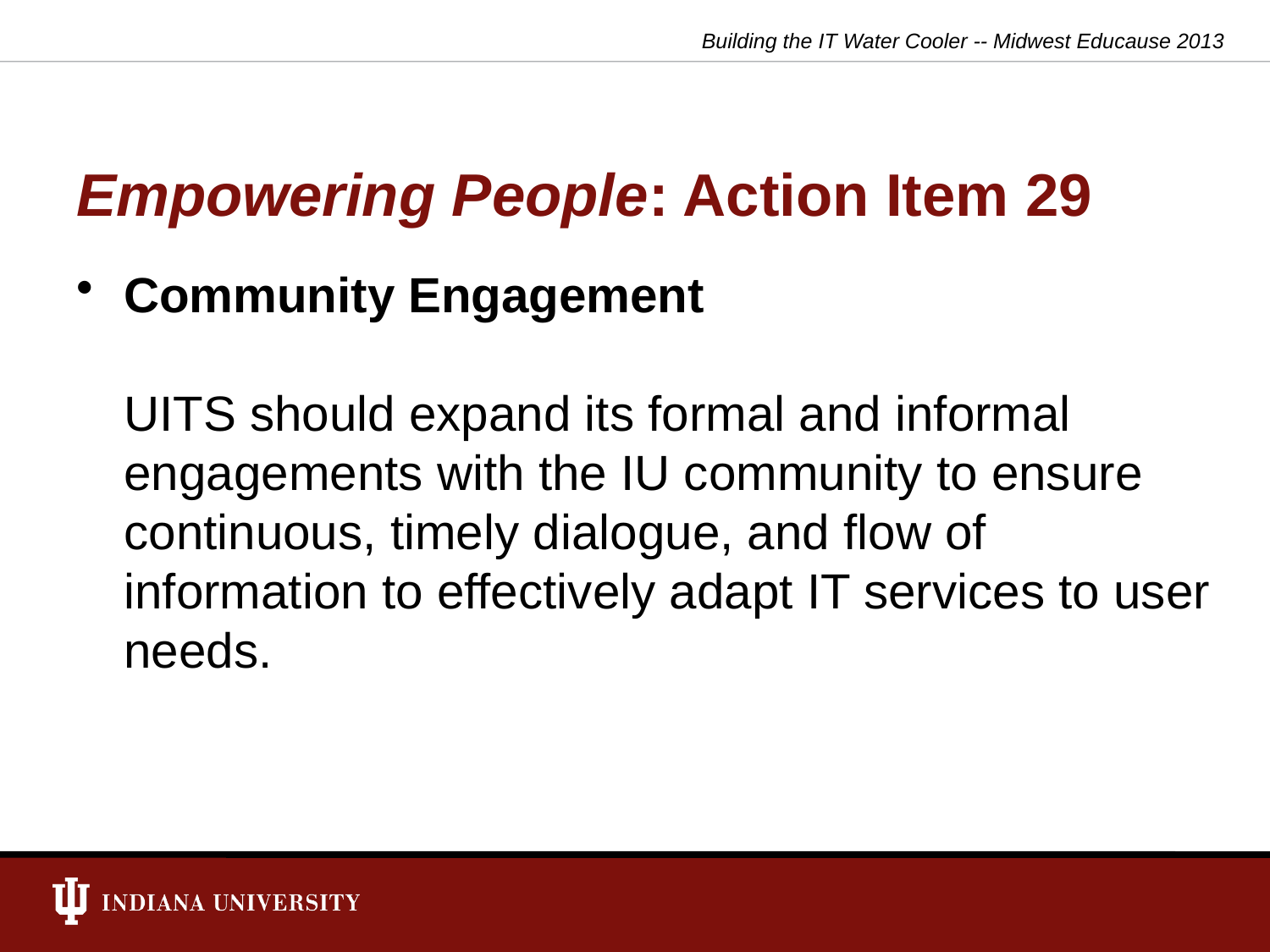

Building the IT Water Cooler -- Midwest Educause 2013
# Empowering People: Action Item 29
Community Engagement
UITS should expand its formal and informal engagements with the IU community to ensure continuous, timely dialogue, and flow of information to effectively adapt IT services to user needs.